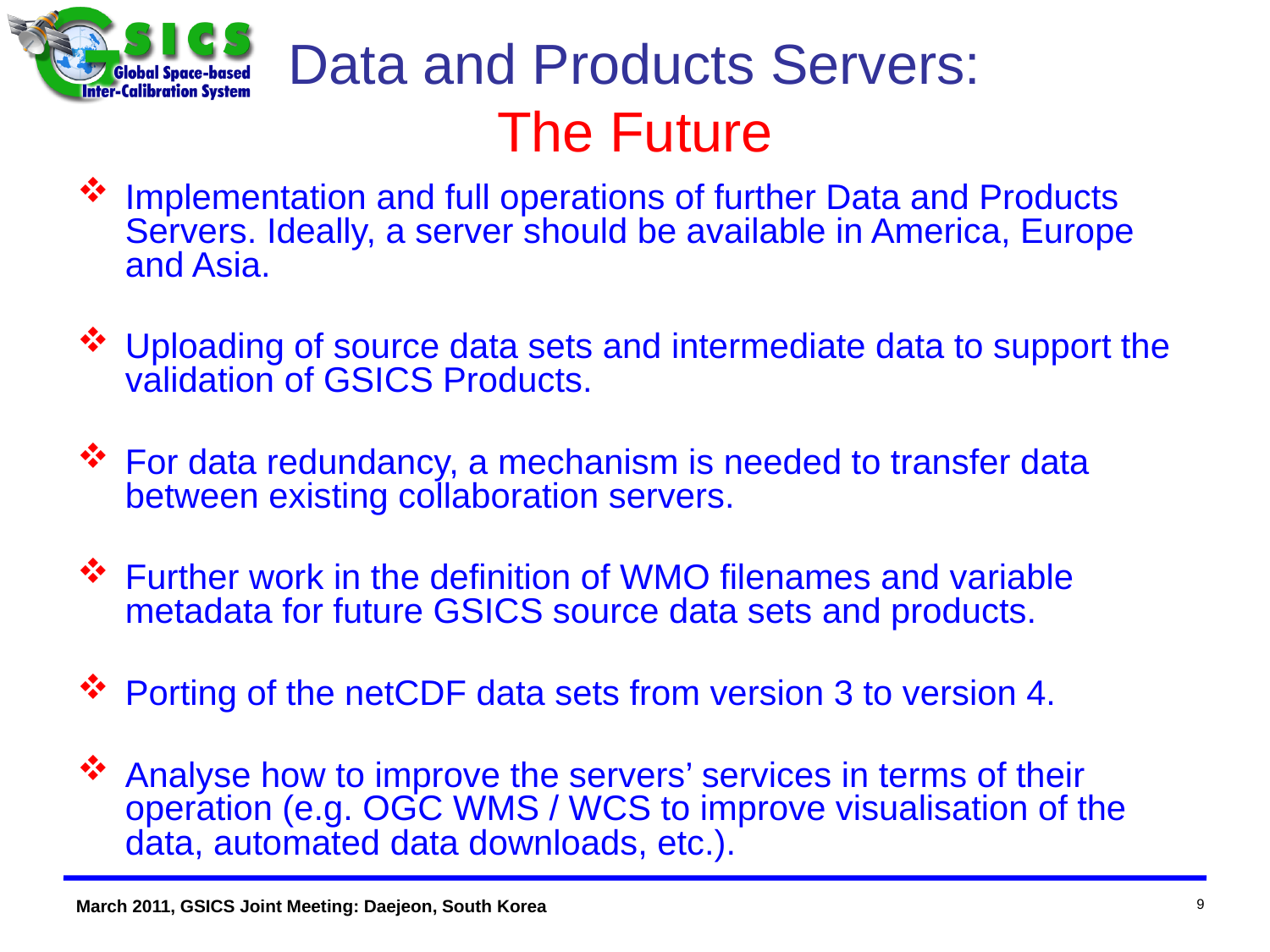

# Data and Products Servers: The Future
Implementation and full operations of further Data and Products Servers. Ideally, a server should be available in America, Europe and Asia.

Uploading of source data sets and intermediate data to support the validation of GSICS Products.

For data redundancy, a mechanism is needed to transfer data between existing collaboration servers.

Further work in the definition of WMO filenames and variable metadata for future GSICS source data sets and products.

Porting of the netCDF data sets from version 3 to version 4.

Analyse how to improve the servers’ services in terms of their operation (e.g. OGC WMS / WCS to improve visualisation of the data, automated data downloads, etc.).

9